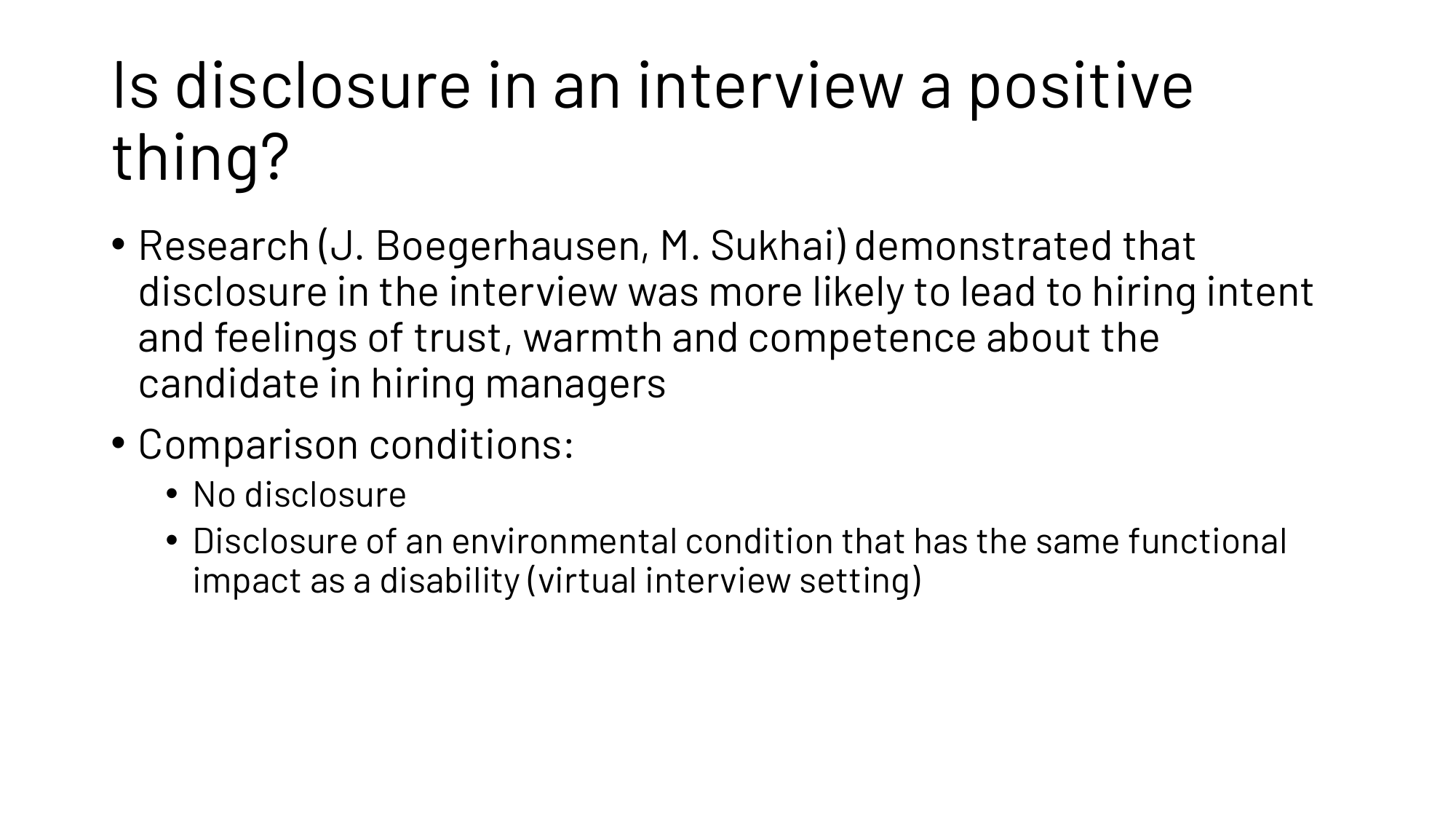

# Is disclosure in an interview a positive thing?
Research (J. Boegerhausen, M. Sukhai) demonstrated that disclosure in the interview was more likely to lead to hiring intent and feelings of trust, warmth and competence about the candidate in hiring managers
Comparison conditions:
No disclosure
Disclosure of an environmental condition that has the same functional impact as a disability (virtual interview setting)